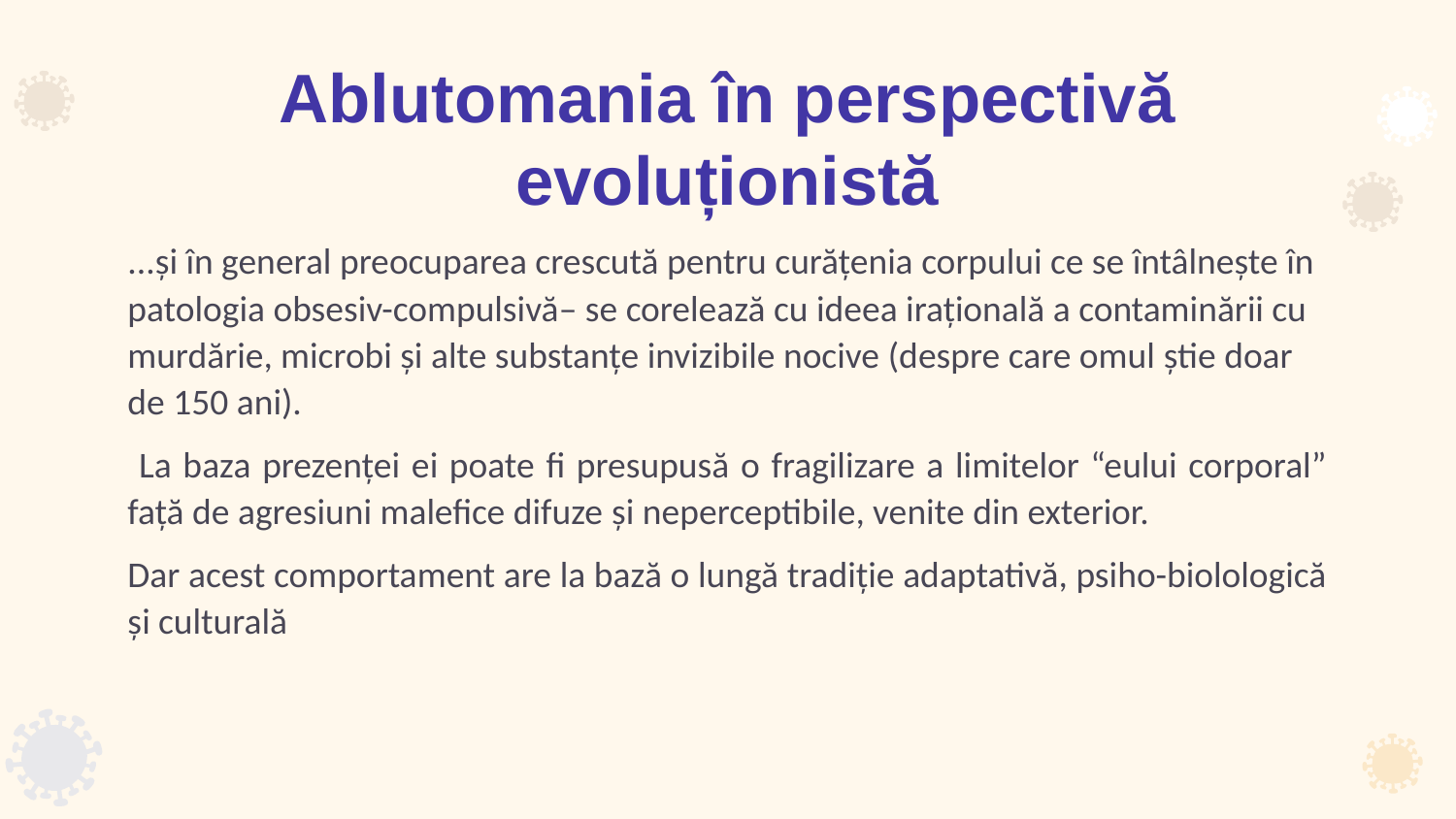

# Ablutomania în perspectivă evoluționistă
...și în general preocuparea crescută pentru curățenia corpului ce se întâlnește în patologia obsesiv-compulsivă– se corelează cu ideea irațională a contaminării cu murdărie, microbi și alte substanțe invizibile nocive (despre care omul știe doar de 150 ani).
 La baza prezenţei ei poate fi presupusă o fragilizare a limitelor “eului corporal” faţă de agresiuni malefice difuze şi neperceptibile, venite din exterior.
Dar acest comportament are la bază o lungă tradiție adaptativă, psiho-biolologică şi culturală